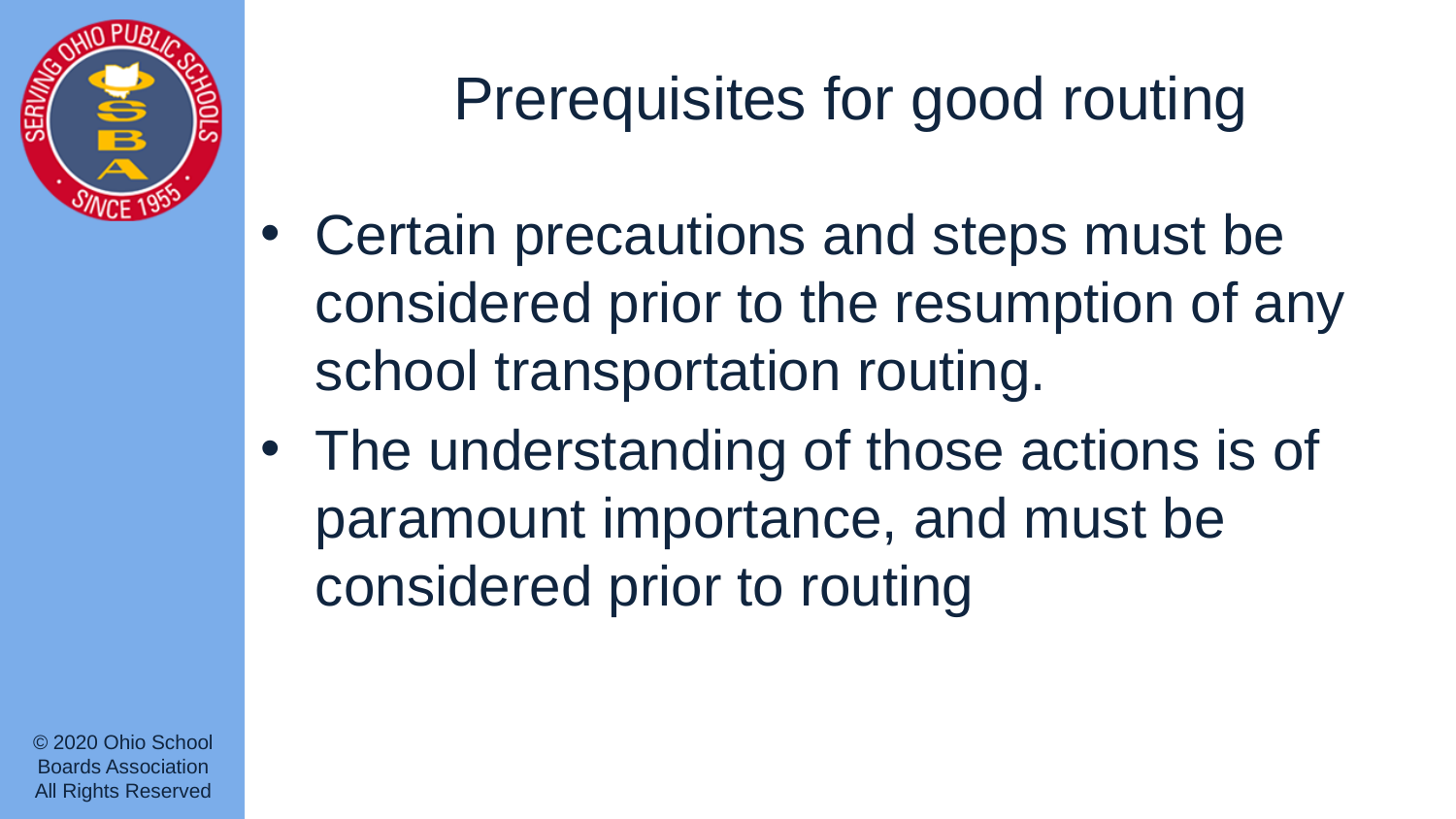

# Prerequisites for good routing
Certain precautions and steps must be considered prior to the resumption of any school transportation routing.
The understanding of those actions is of paramount importance, and must be considered prior to routing